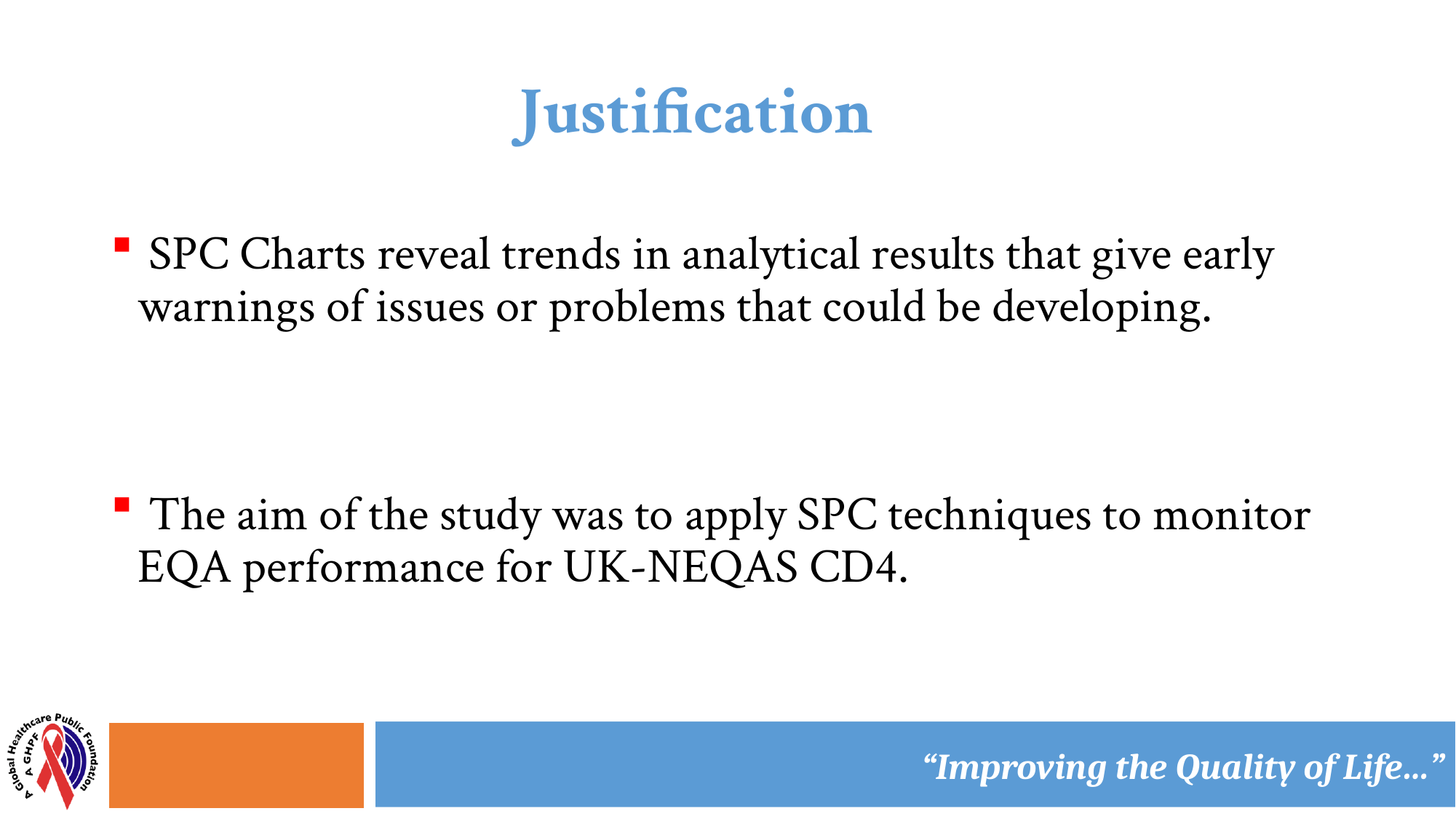

# Justification
 SPC Charts reveal trends in analytical results that give early warnings of issues or problems that could be developing.

 The aim of the study was to apply SPC techniques to monitor EQA performance for UK-NEQAS CD4.